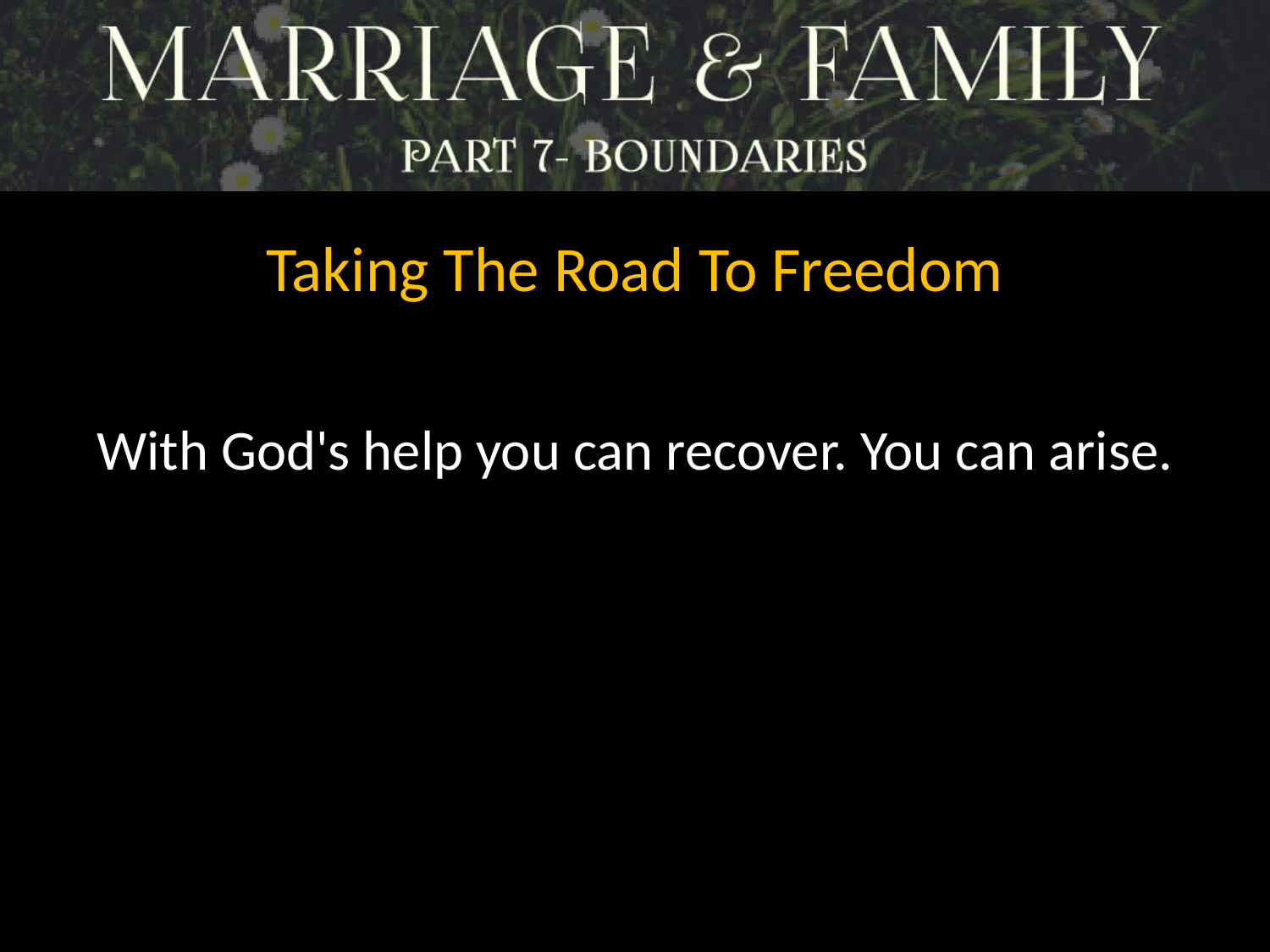

Taking The Road To Freedom
With God's help you can recover. You can arise.